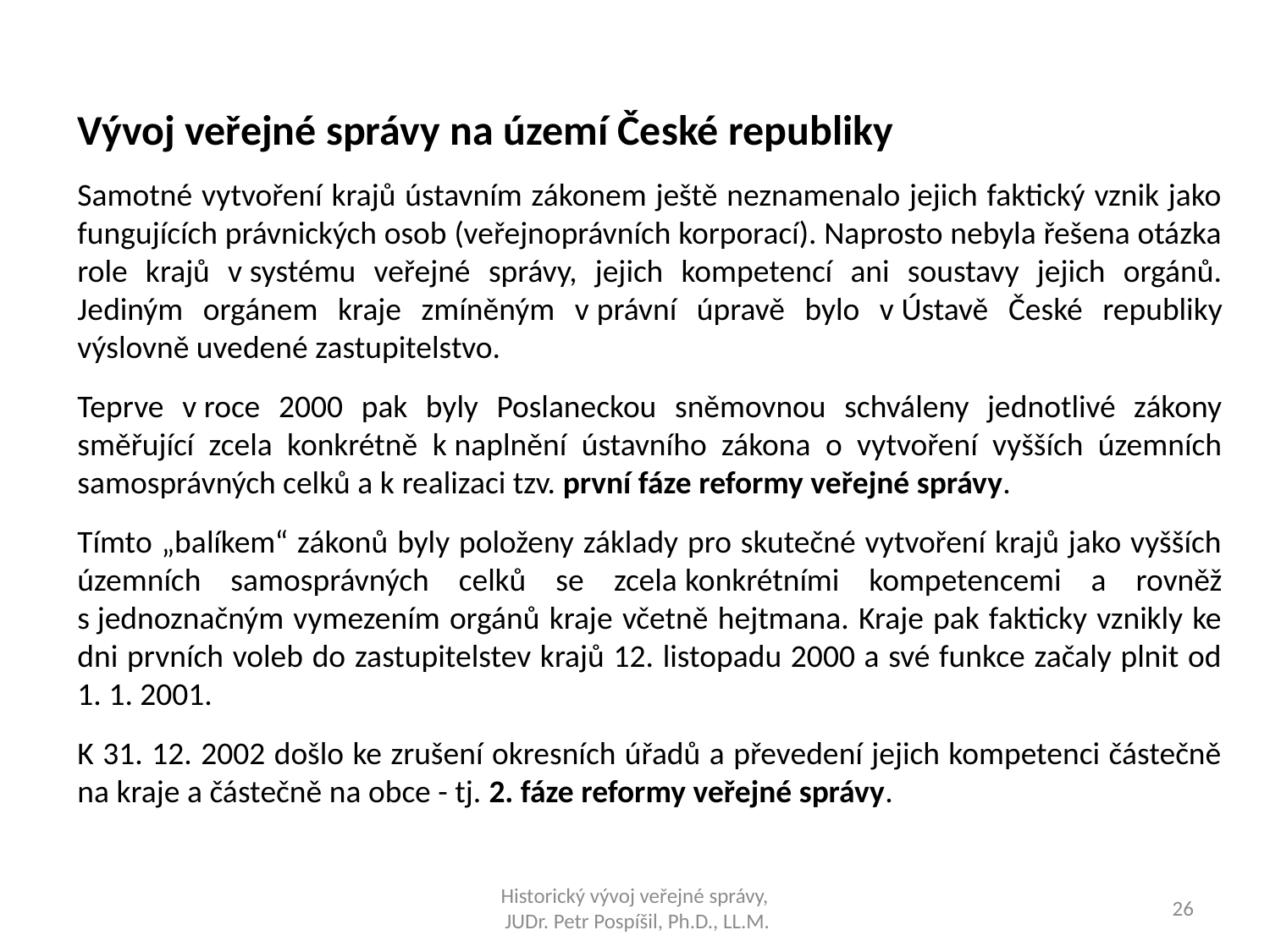

Vývoj veřejné správy na území České republiky

Samotné vytvoření krajů ústavním zákonem ještě neznamenalo jejich faktický vznik jako fungujících právnických osob (veřejnoprávních korporací). Naprosto nebyla řešena otázka role krajů v systému veřejné správy, jejich kompetencí ani soustavy jejich orgánů. Jediným orgánem kraje zmíněným v právní úpravě bylo v Ústavě České republiky výslovně uvedené zastupitelstvo.

Teprve v roce 2000 pak byly Poslaneckou sněmovnou schváleny jednotlivé zákony směřující zcela konkrétně k naplnění ústavního zákona o vytvoření vyšších územních samosprávných celků a k realizaci tzv. první fáze reformy veřejné správy.

Tímto „balíkem“ zákonů byly položeny základy pro skutečné vytvoření krajů jako vyšších územních samosprávných celků se zcela konkrétními kompetencemi a rovněž s jednoznačným vymezením orgánů kraje včetně hejtmana. Kraje pak fakticky vznikly ke dni prvních voleb do zastupitelstev krajů 12. listopadu 2000 a své funkce začaly plnit od 1. 1. 2001.

K 31. 12. 2002 došlo ke zrušení okresních úřadů a převedení jejich kompetenci částečně na kraje a částečně na obce - tj. 2. fáze reformy veřejné správy.
Historický vývoj veřejné správy,
 JUDr. Petr Pospíšil, Ph.D., LL.M.
26